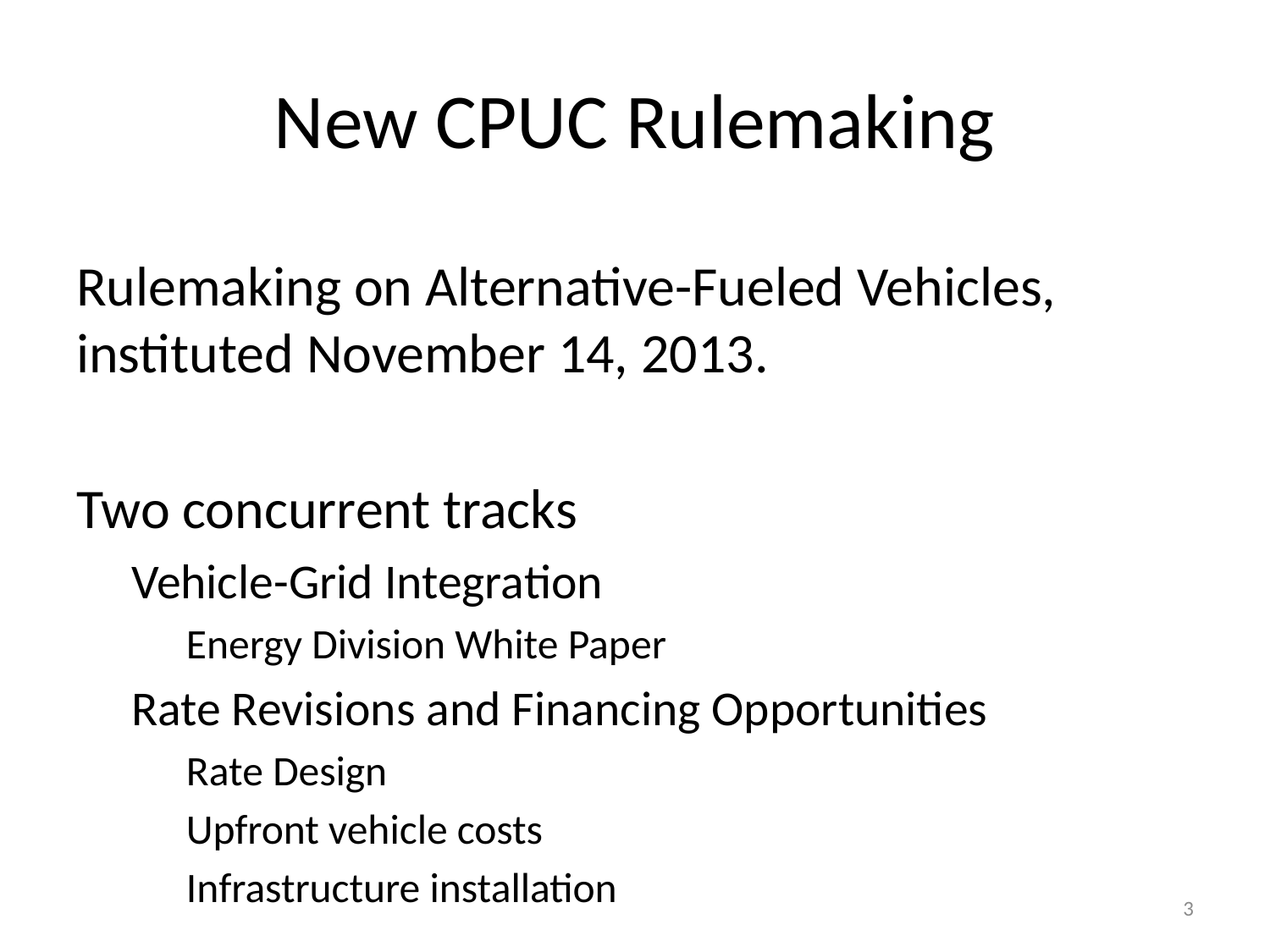

# New CPUC Rulemaking
Rulemaking on Alternative-Fueled Vehicles, instituted November 14, 2013.

Two concurrent tracks
	Vehicle-Grid Integration
		Energy Division White Paper
	Rate Revisions and Financing Opportunities
		Rate Design
		Upfront vehicle costs
		Infrastructure installation
3